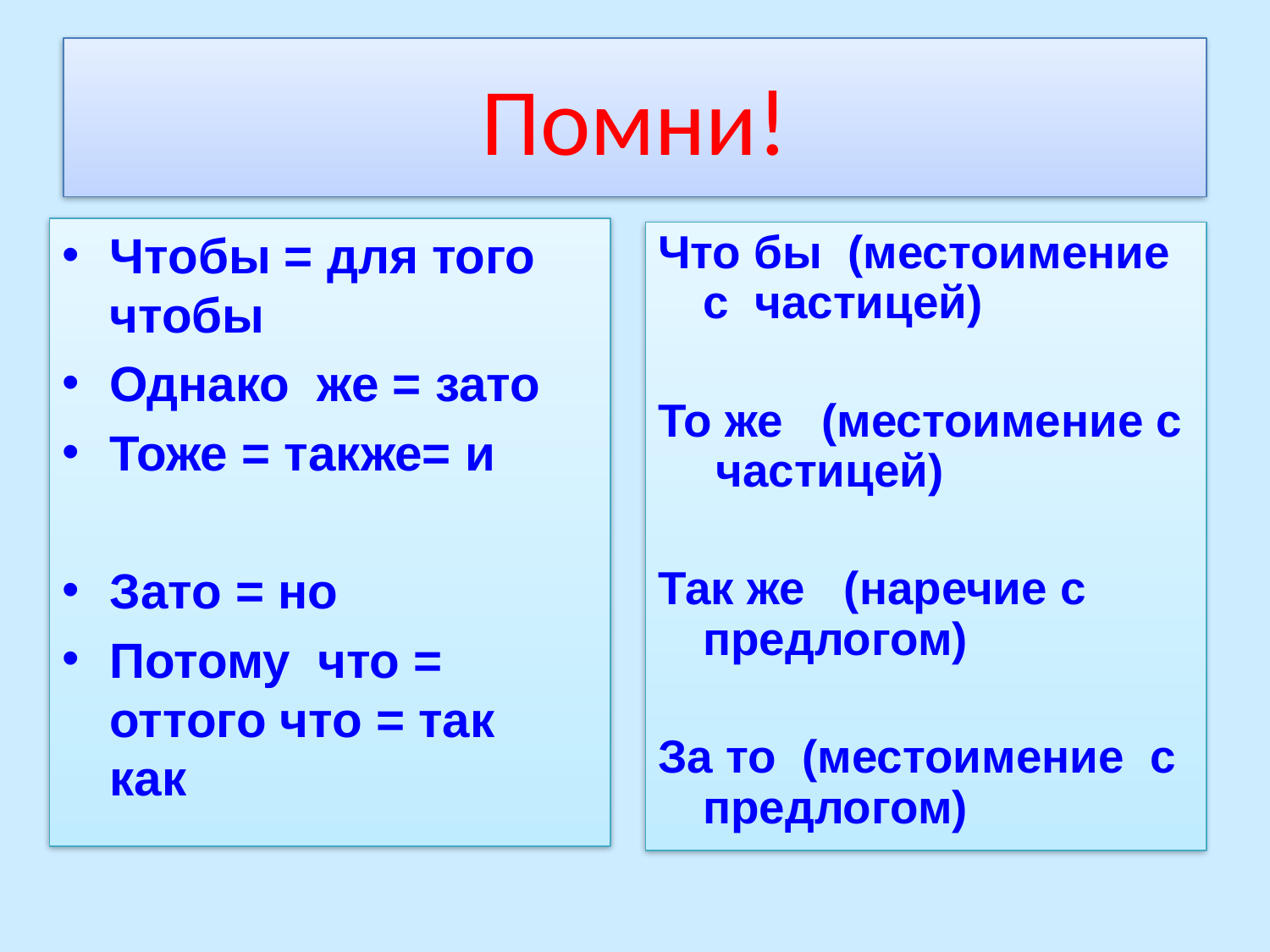

# Помни!
Чтобы = для того чтобы
Однако  же = зато
Тоже = также= и

Зато = но
Потому  что = оттого что = так  как

Что бы  (местоимение  с  частицей)

То же   (местоимение с  частицей)

Так же   (наречие с  предлогом)

За то  (местоимение  с  предлогом)